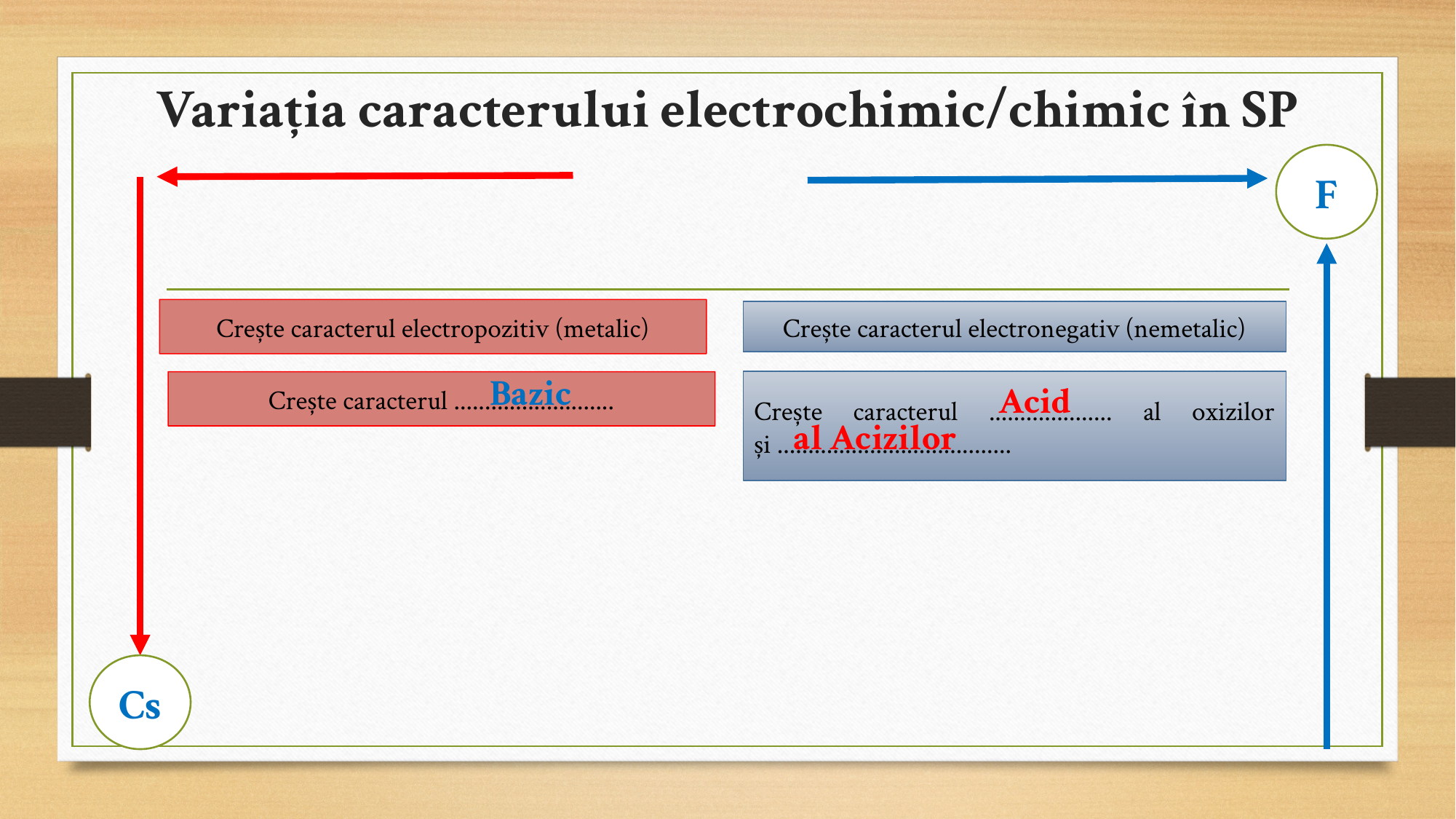

# Variația caracterului electrochimic/chimic în SP
F
Crește caracterul electropozitiv (metalic)
Crește caracterul electronegativ (nemetalic)
Bazic
Crește caracterul .................... al oxizilor și ......................................
Acid
Crește caracterul ..........................
al Acizilor
Cs